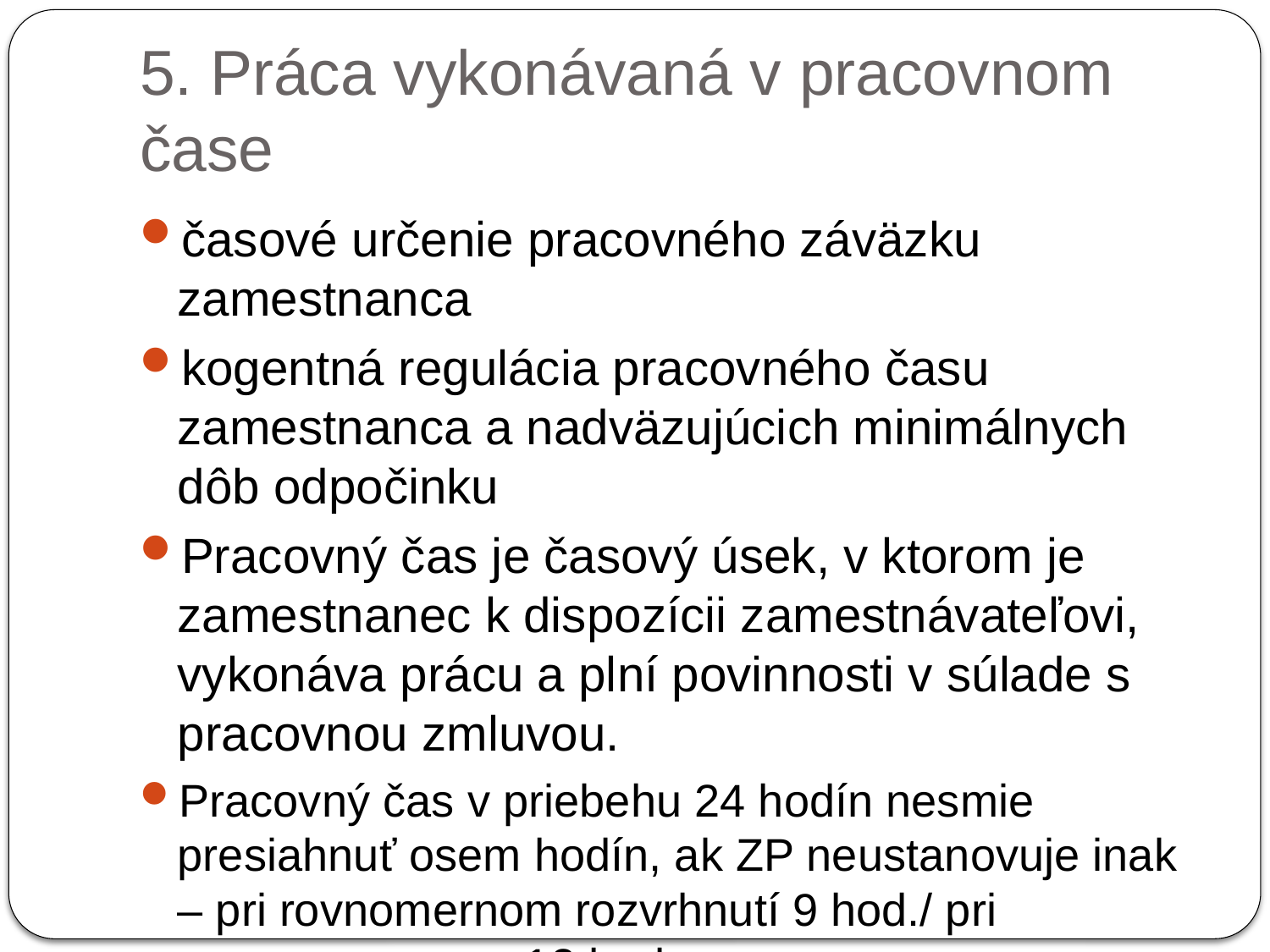

# 5. Práca vykonávaná v pracovnom čase
časové určenie pracovného záväzku zamestnanca
kogentná regulácia pracovného času zamestnanca a nadväzujúcich minimálnych dôb odpočinku
Pracovný čas je časový úsek, v ktorom je zamestnanec k dispozícii zamestnávateľovi, vykonáva prácu a plní povinnosti v súlade s pracovnou zmluvou.
Pracovný čas v priebehu 24 hodín nesmie presiahnuť osem hodín, ak ZP neustanovuje inak – pri rovnomernom rozvrhnutí 9 hod./ pri nerovnomernom 12 hod.